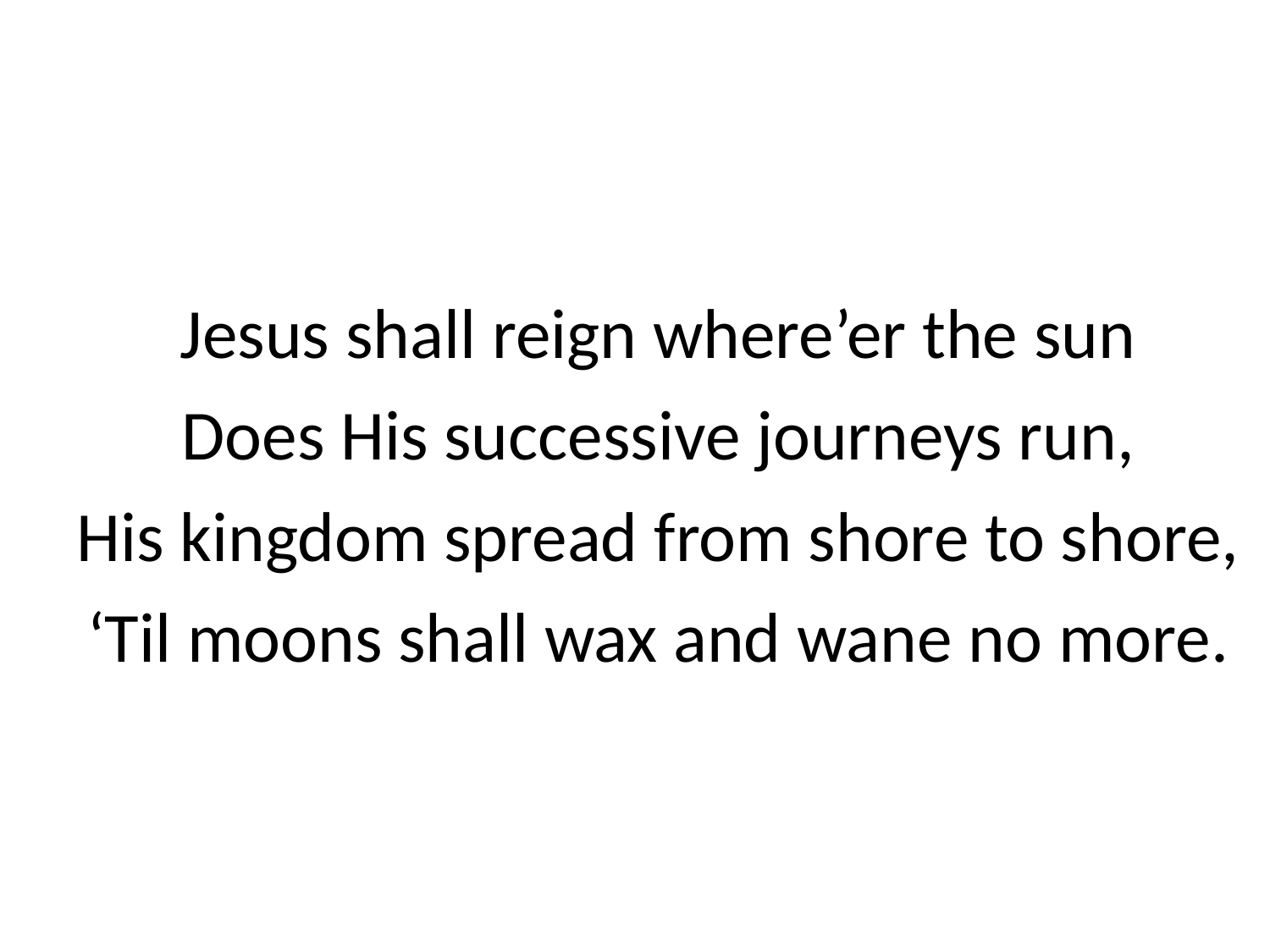

Jesus shall reign where’er the sun
Does His successive journeys run,
His kingdom spread from shore to shore,
‘Til moons shall wax and wane no more.